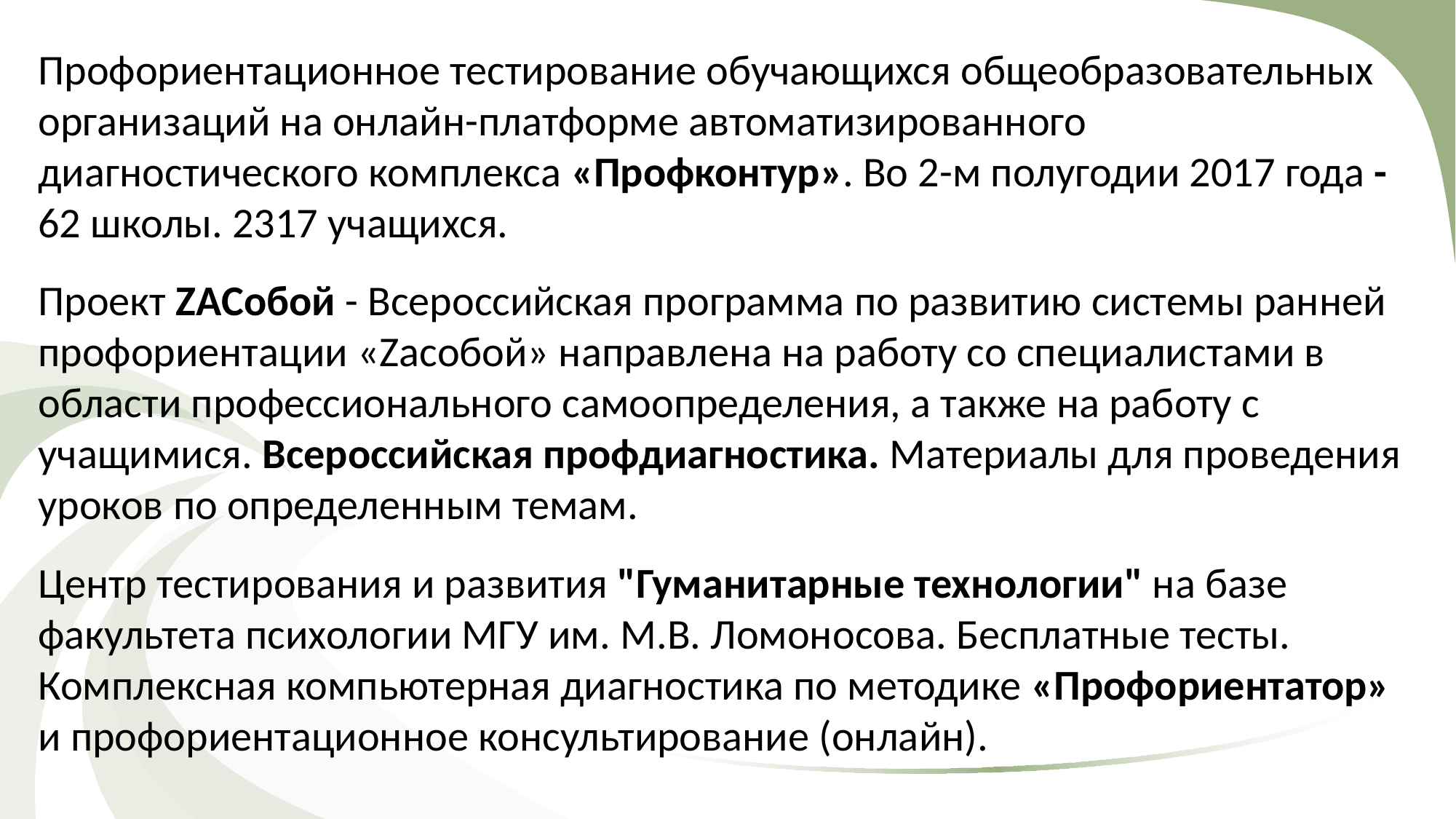

Профориентационное тестирование обучающихся общеобразовательных организаций на онлайн-платформе автоматизированного диагностического комплекса «Профконтур». Во 2-м полугодии 2017 года - 62 школы. 2317 учащихся.
Проект ZAСобой - Всероссийская программа по развитию системы ранней профориентации «Zасобой» направлена на работу со специалистами в области профессионального самоопределения, а также на работу с учащимися. Всероссийская профдиагностика. Материалы для проведения уроков по определенным темам.
Центр тестирования и развития "Гуманитарные технологии" на базе факультета психологии МГУ им. М.В. Ломоносова. Бесплатные тесты. Комплексная компьютерная диагностика по методике «Профориентатор» и профориентационное консультирование (онлайн).